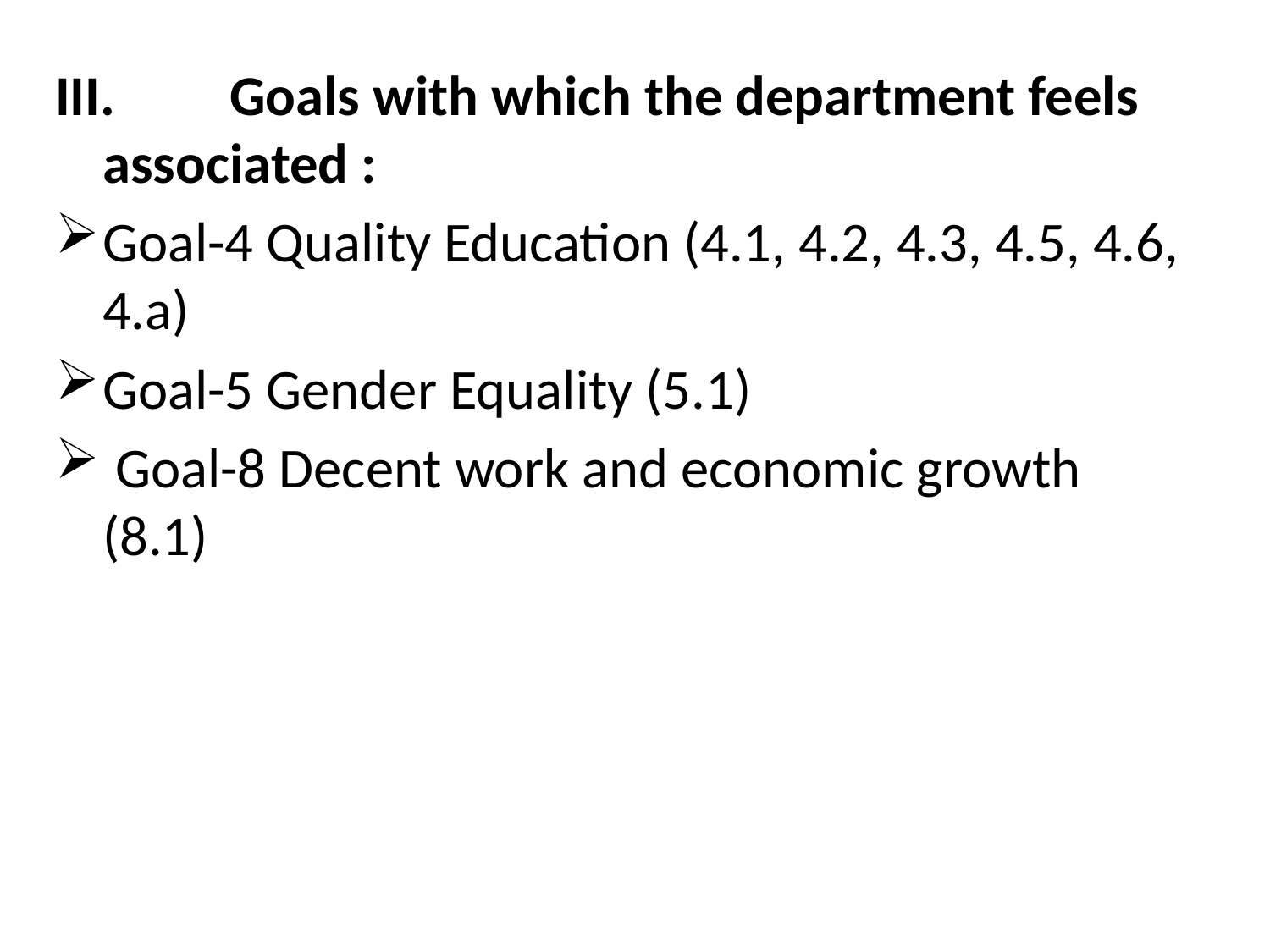

III.	Goals with which the department feels associated :
Goal-4 Quality Education (4.1, 4.2, 4.3, 4.5, 4.6, 4.a)
Goal-5 Gender Equality (5.1)
 Goal-8 Decent work and economic growth (8.1)